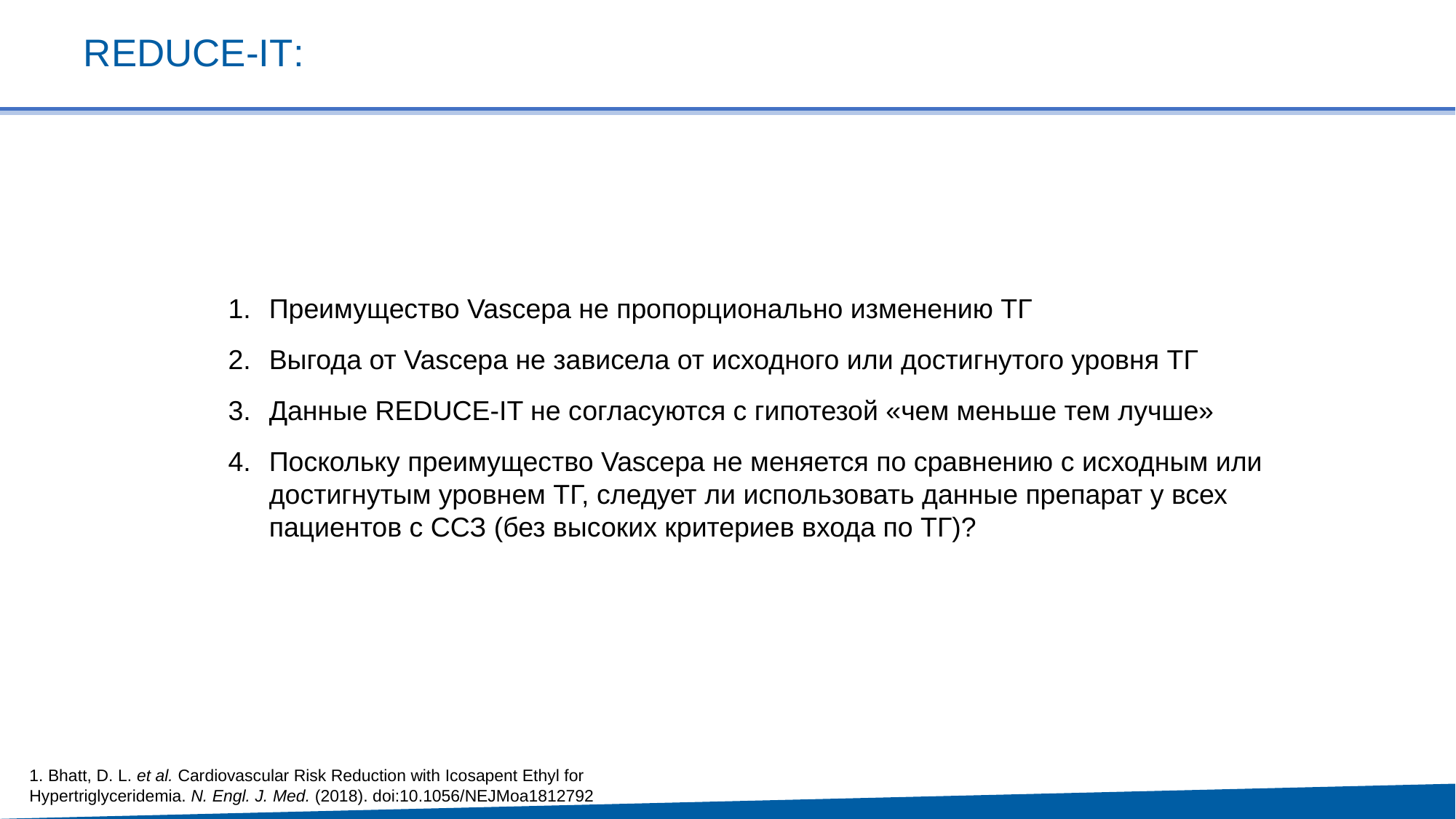

# REDUCE-IT:
Преимущество Vascepa не пропорционально изменению ТГ
Выгода от Vascepa не зависела от исходного или достигнутого уровня ТГ
Данные REDUCE-IT не согласуются с гипотезой «чем меньше тем лучше»
Поскольку преимущество Vascepa не меняется по сравнению с исходным или достигнутым уровнем ТГ, следует ли использовать данные препарат у всех пациентов с ССЗ (без высоких критериев входа по ТГ)?
1. Bhatt, D. L. et al. Cardiovascular Risk Reduction with Icosapent Ethyl for Hypertriglyceridemia. N. Engl. J. Med. (2018). doi:10.1056/NEJMoa1812792